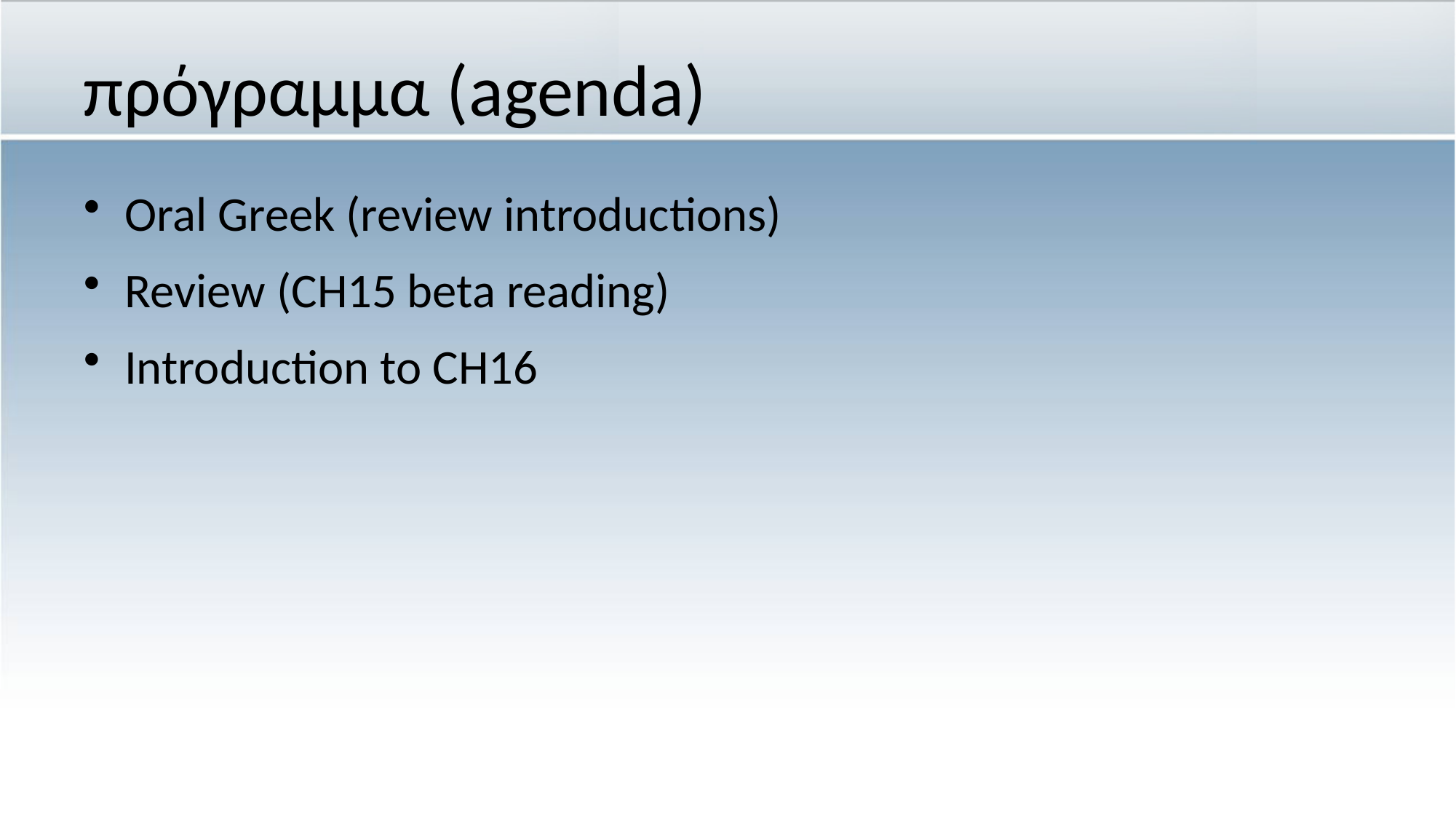

# πρόγραμμα (agenda)
Oral Greek (review introductions)
Review (CH15 beta reading)
Introduction to CH16